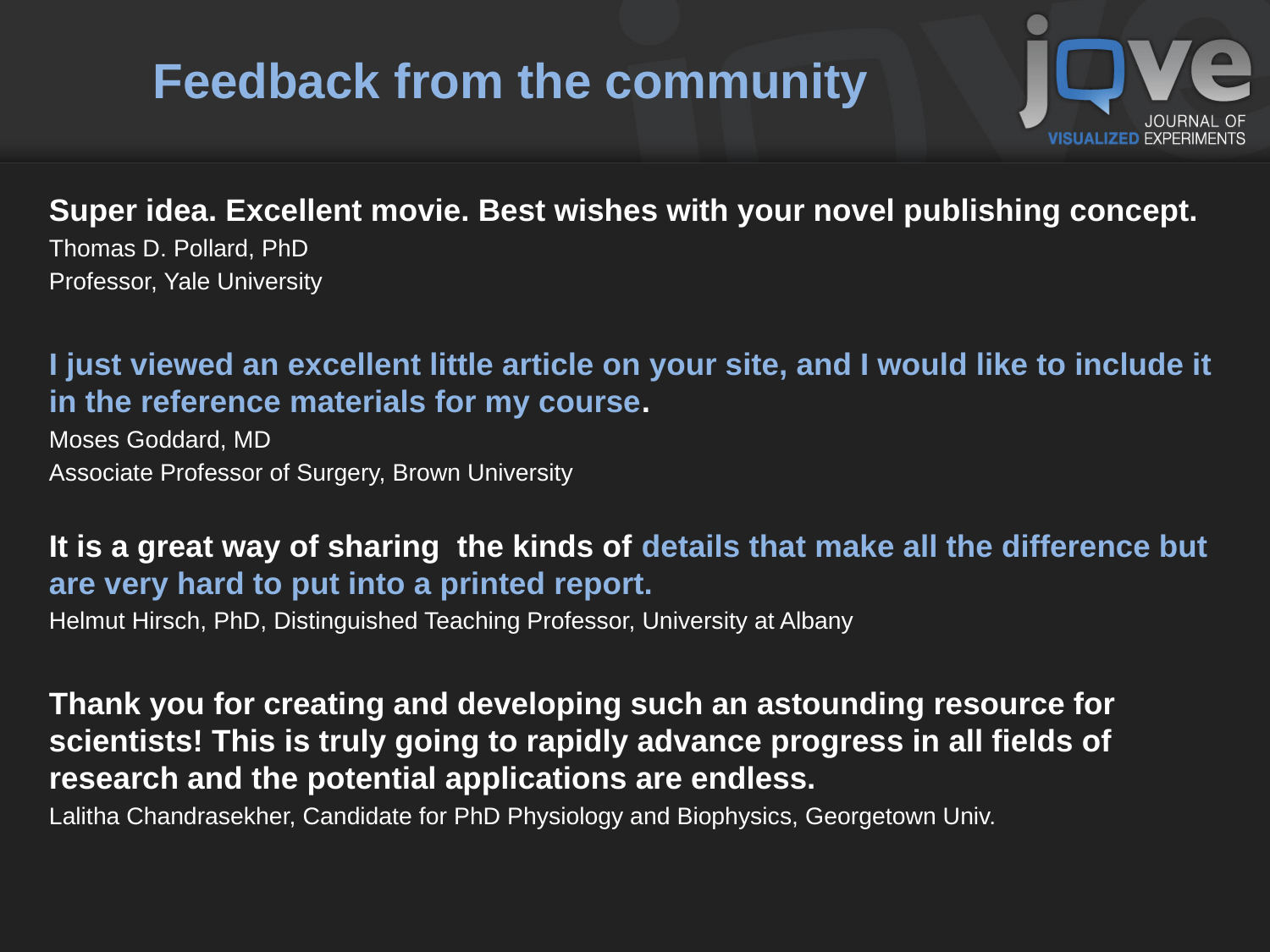

# Feedback from the community
Super idea. Excellent movie. Best wishes with your novel publishing concept.
Thomas D. Pollard, PhD
Professor, Yale University

I just viewed an excellent little article on your site, and I would like to include it in the reference materials for my course.
Moses Goddard, MD
Associate Professor of Surgery, Brown University

It is a great way of sharing  the kinds of details that make all the difference but are very hard to put into a printed report.
Helmut Hirsch, PhD, Distinguished Teaching Professor, University at Albany

Thank you for creating and developing such an astounding resource for scientists! This is truly going to rapidly advance progress in all fields of research and the potential applications are endless.
Lalitha Chandrasekher, Candidate for PhD Physiology and Biophysics, Georgetown Univ.